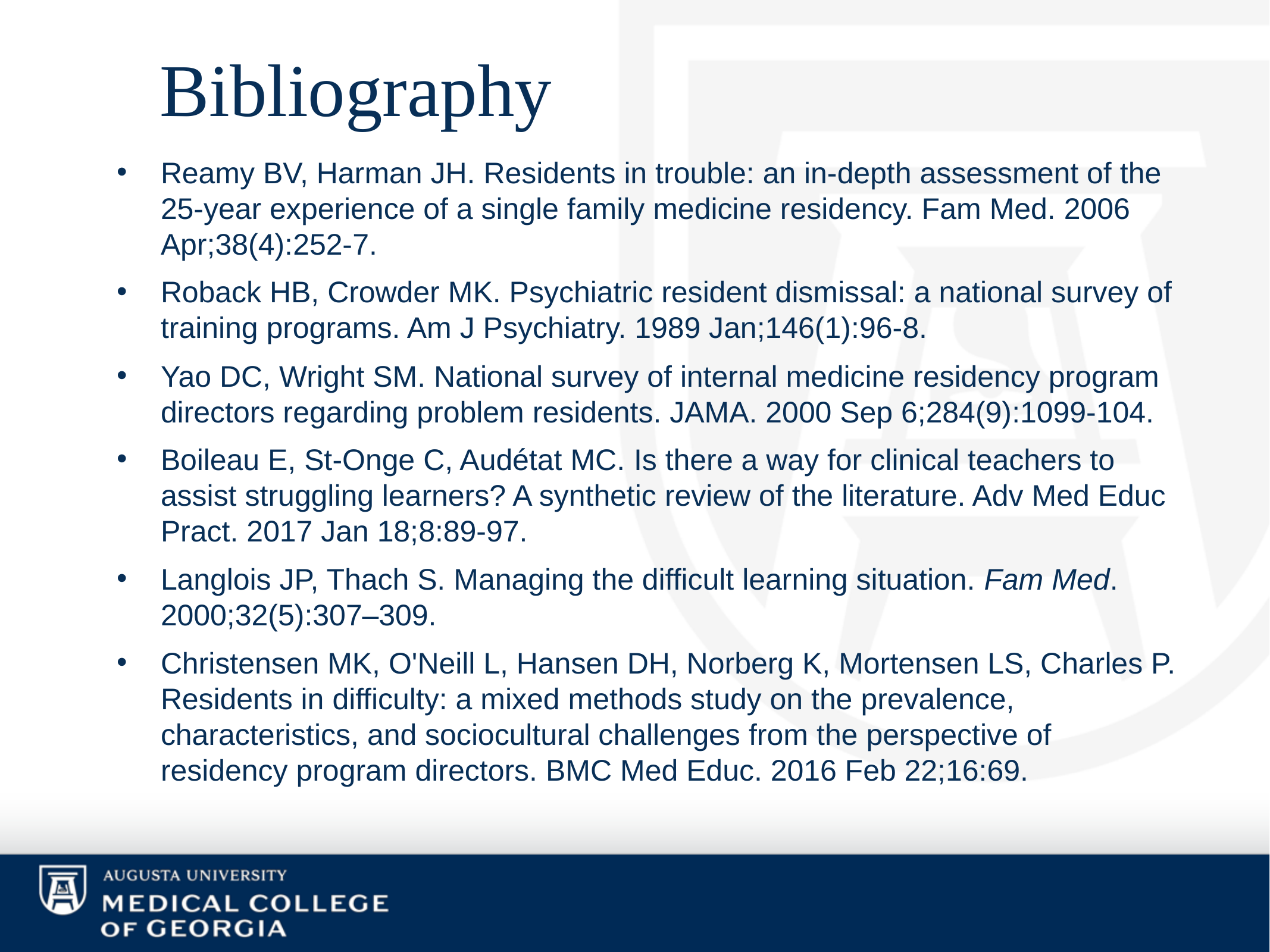

# Bibliography
Reamy BV, Harman JH. Residents in trouble: an in-depth assessment of the 25-year experience of a single family medicine residency. Fam Med. 2006 Apr;38(4):252-7.
Roback HB, Crowder MK. Psychiatric resident dismissal: a national survey of training programs. Am J Psychiatry. 1989 Jan;146(1):96-8.
Yao DC, Wright SM. National survey of internal medicine residency program directors regarding problem residents. JAMA. 2000 Sep 6;284(9):1099-104.
Boileau E, St-Onge C, Audétat MC. Is there a way for clinical teachers to assist struggling learners? A synthetic review of the literature. Adv Med Educ Pract. 2017 Jan 18;8:89-97.
Langlois JP, Thach S. Managing the difficult learning situation. Fam Med. 2000;32(5):307–309.
Christensen MK, O'Neill L, Hansen DH, Norberg K, Mortensen LS, Charles P. Residents in difficulty: a mixed methods study on the prevalence, characteristics, and sociocultural challenges from the perspective of residency program directors. BMC Med Educ. 2016 Feb 22;16:69.